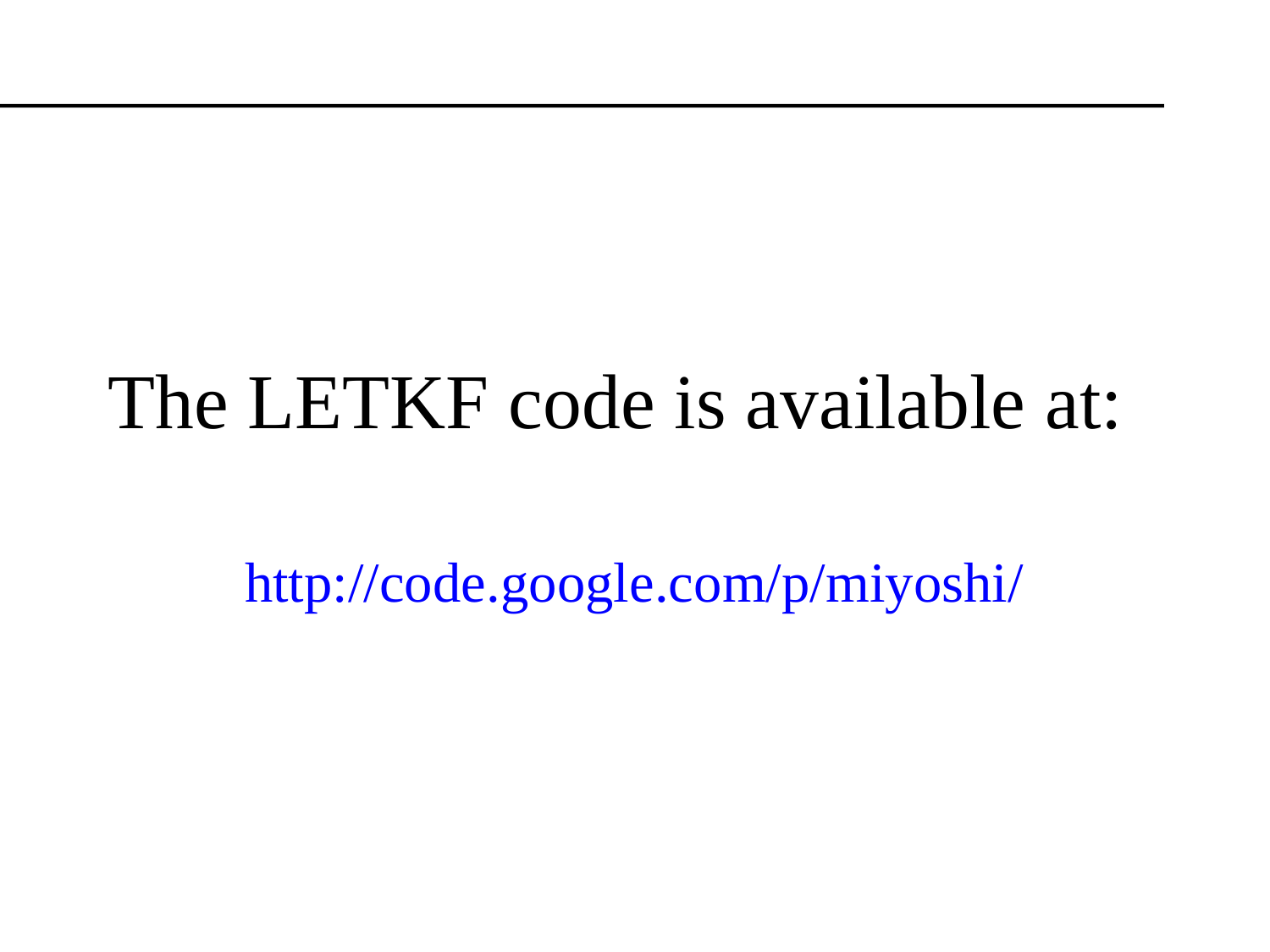

# The LETKF code is available at:
http://code.google.com/p/miyoshi/